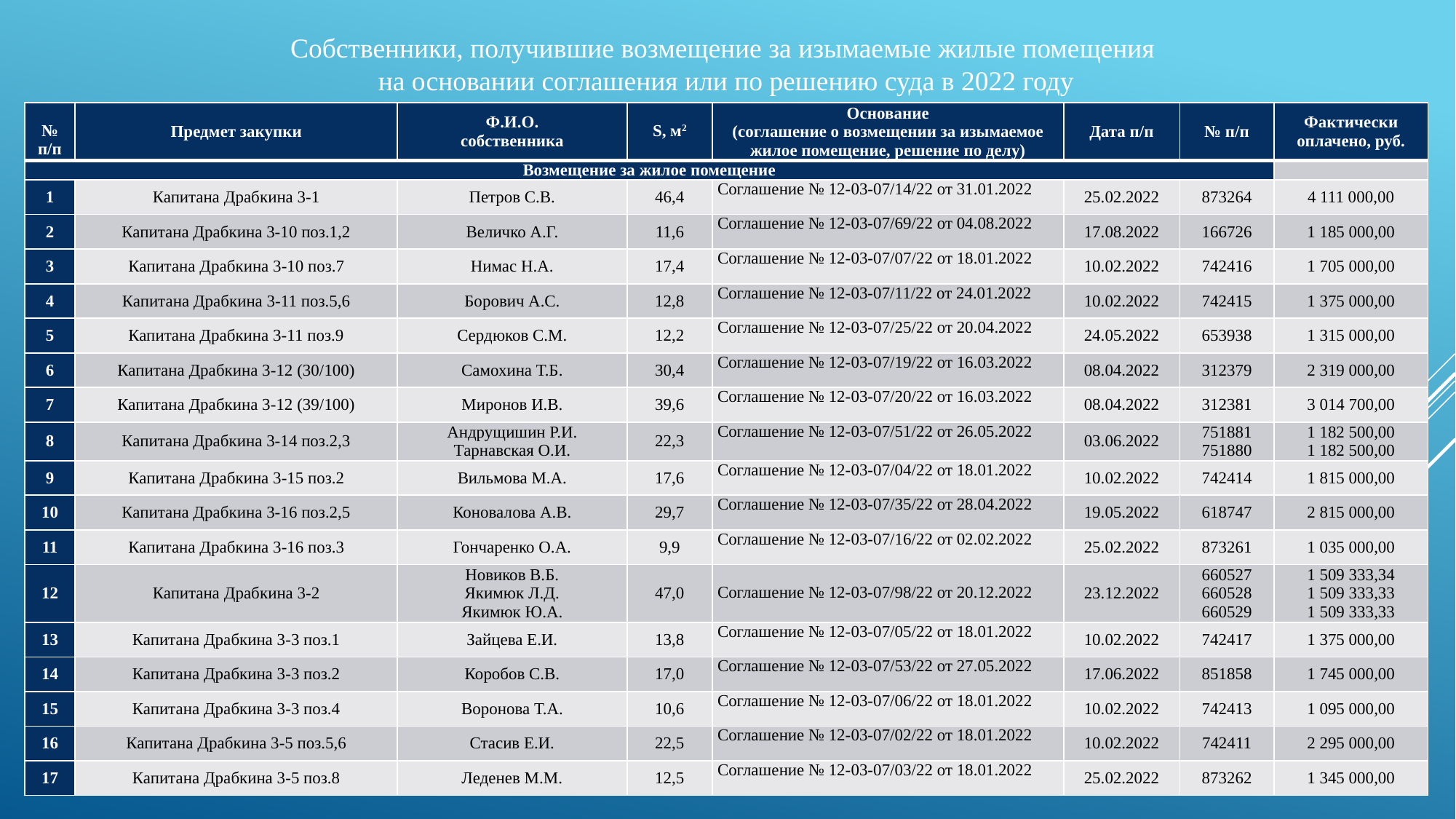

Собственники, получившие возмещение за изымаемые жилые помещения
на основании соглашения или по решению суда в 2022 году
| № п/п | Предмет закупки | Ф.И.О. собственника | S, м2 | Основание (соглашение о возмещении за изымаемое жилое помещение, решение по делу) | Дата п/п | № п/п | Фактически оплачено, руб. |
| --- | --- | --- | --- | --- | --- | --- | --- |
| Возмещение за жилое помещение |  |  |  |  |  |  |  |
| 1 | Капитана Драбкина 3-1 | Петров С.В. | 46,4 | Соглашение № 12-03-07/14/22 от 31.01.2022 | 25.02.2022 | 873264 | 4 111 000,00 |
| 2 | Капитана Драбкина 3-10 поз.1,2 | Величко А.Г. | 11,6 | Соглашение № 12-03-07/69/22 от 04.08.2022 | 17.08.2022 | 166726 | 1 185 000,00 |
| 3 | Капитана Драбкина 3-10 поз.7 | Нимас Н.А. | 17,4 | Соглашение № 12-03-07/07/22 от 18.01.2022 | 10.02.2022 | 742416 | 1 705 000,00 |
| 4 | Капитана Драбкина 3-11 поз.5,6 | Борович А.С. | 12,8 | Соглашение № 12-03-07/11/22 от 24.01.2022 | 10.02.2022 | 742415 | 1 375 000,00 |
| 5 | Капитана Драбкина 3-11 поз.9 | Сердюков С.М. | 12,2 | Соглашение № 12-03-07/25/22 от 20.04.2022 | 24.05.2022 | 653938 | 1 315 000,00 |
| 6 | Капитана Драбкина 3-12 (30/100) | Самохина Т.Б. | 30,4 | Соглашение № 12-03-07/19/22 от 16.03.2022 | 08.04.2022 | 312379 | 2 319 000,00 |
| 7 | Капитана Драбкина 3-12 (39/100) | Миронов И.В. | 39,6 | Соглашение № 12-03-07/20/22 от 16.03.2022 | 08.04.2022 | 312381 | 3 014 700,00 |
| 8 | Капитана Драбкина 3-14 поз.2,3 | Андрущишин Р.И. Тарнавская О.И. | 22,3 | Соглашение № 12-03-07/51/22 от 26.05.2022 | 03.06.2022 | 751881 751880 | 1 182 500,00 1 182 500,00 |
| 9 | Капитана Драбкина 3-15 поз.2 | Вильмова М.А. | 17,6 | Соглашение № 12-03-07/04/22 от 18.01.2022 | 10.02.2022 | 742414 | 1 815 000,00 |
| 10 | Капитана Драбкина 3-16 поз.2,5 | Коновалова А.В. | 29,7 | Соглашение № 12-03-07/35/22 от 28.04.2022 | 19.05.2022 | 618747 | 2 815 000,00 |
| 11 | Капитана Драбкина 3-16 поз.3 | Гончаренко О.А. | 9,9 | Соглашение № 12-03-07/16/22 от 02.02.2022 | 25.02.2022 | 873261 | 1 035 000,00 |
| 12 | Капитана Драбкина 3-2 | Новиков В.Б. Якимюк Л.Д. Якимюк Ю.А. | 47,0 | Соглашение № 12-03-07/98/22 от 20.12.2022 | 23.12.2022 | 660527 660528 660529 | 1 509 333,34 1 509 333,33 1 509 333,33 |
| 13 | Капитана Драбкина 3-3 поз.1 | Зайцева Е.И. | 13,8 | Соглашение № 12-03-07/05/22 от 18.01.2022 | 10.02.2022 | 742417 | 1 375 000,00 |
| 14 | Капитана Драбкина 3-3 поз.2 | Коробов С.В. | 17,0 | Соглашение № 12-03-07/53/22 от 27.05.2022 | 17.06.2022 | 851858 | 1 745 000,00 |
| 15 | Капитана Драбкина 3-3 поз.4 | Воронова Т.А. | 10,6 | Соглашение № 12-03-07/06/22 от 18.01.2022 | 10.02.2022 | 742413 | 1 095 000,00 |
| 16 | Капитана Драбкина 3-5 поз.5,6 | Стасив Е.И. | 22,5 | Соглашение № 12-03-07/02/22 от 18.01.2022 | 10.02.2022 | 742411 | 2 295 000,00 |
| 17 | Капитана Драбкина 3-5 поз.8 | Леденев М.М. | 12,5 | Соглашение № 12-03-07/03/22 от 18.01.2022 | 25.02.2022 | 873262 | 1 345 000,00 |